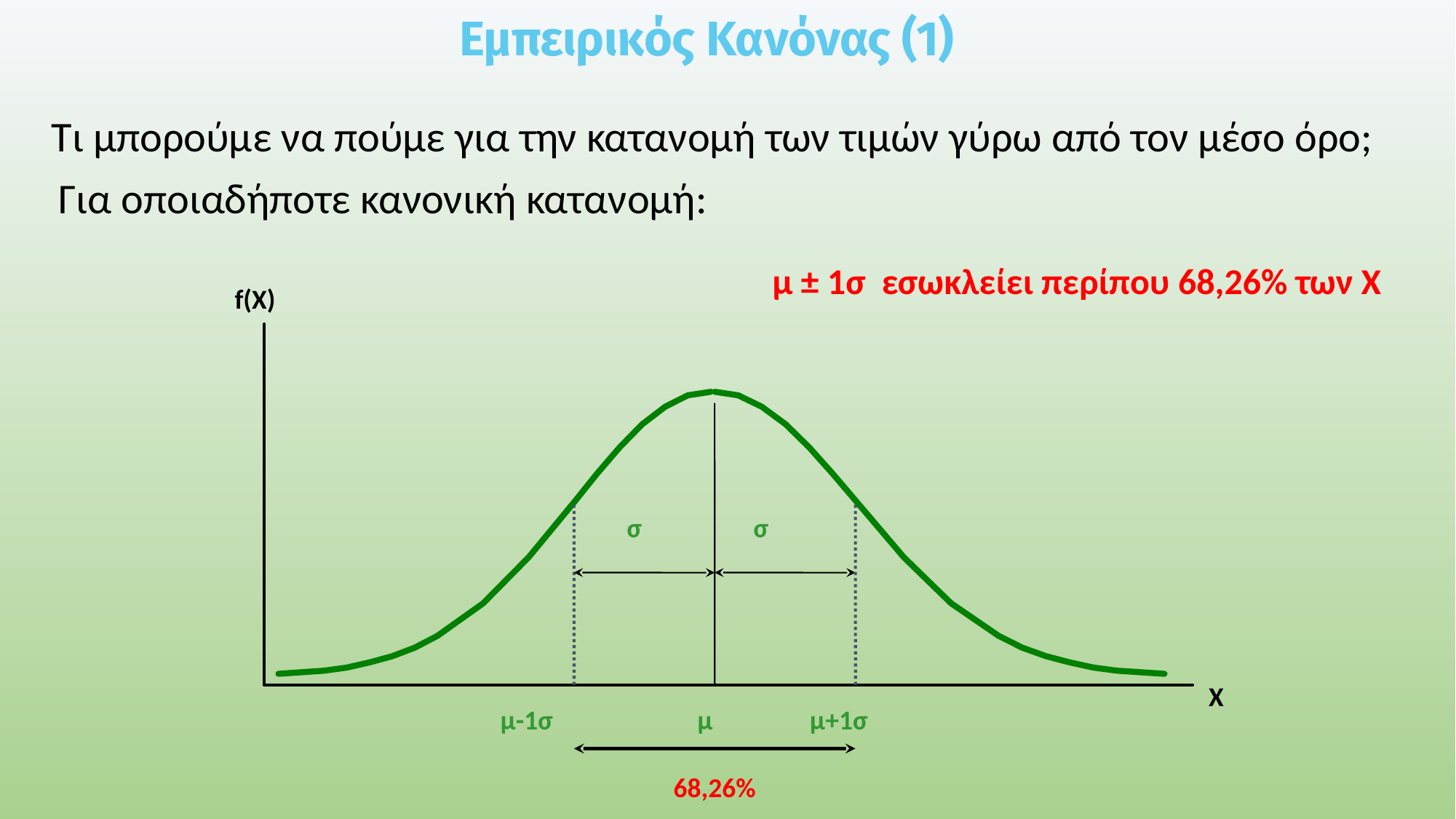

Εμπειρικός Κανόνας (1)
Τι μπορούμε να πούμε για την κατανομή των τιμών γύρω από τον μέσο όρο;
Για οποιαδήποτε κανονική κατανομή:
  μ ± 1σ  εσωκλείει περίπου 68,26% των X
f(X)

σ
σ

X
μ-1σ
μ
μ+1σ

68,26%